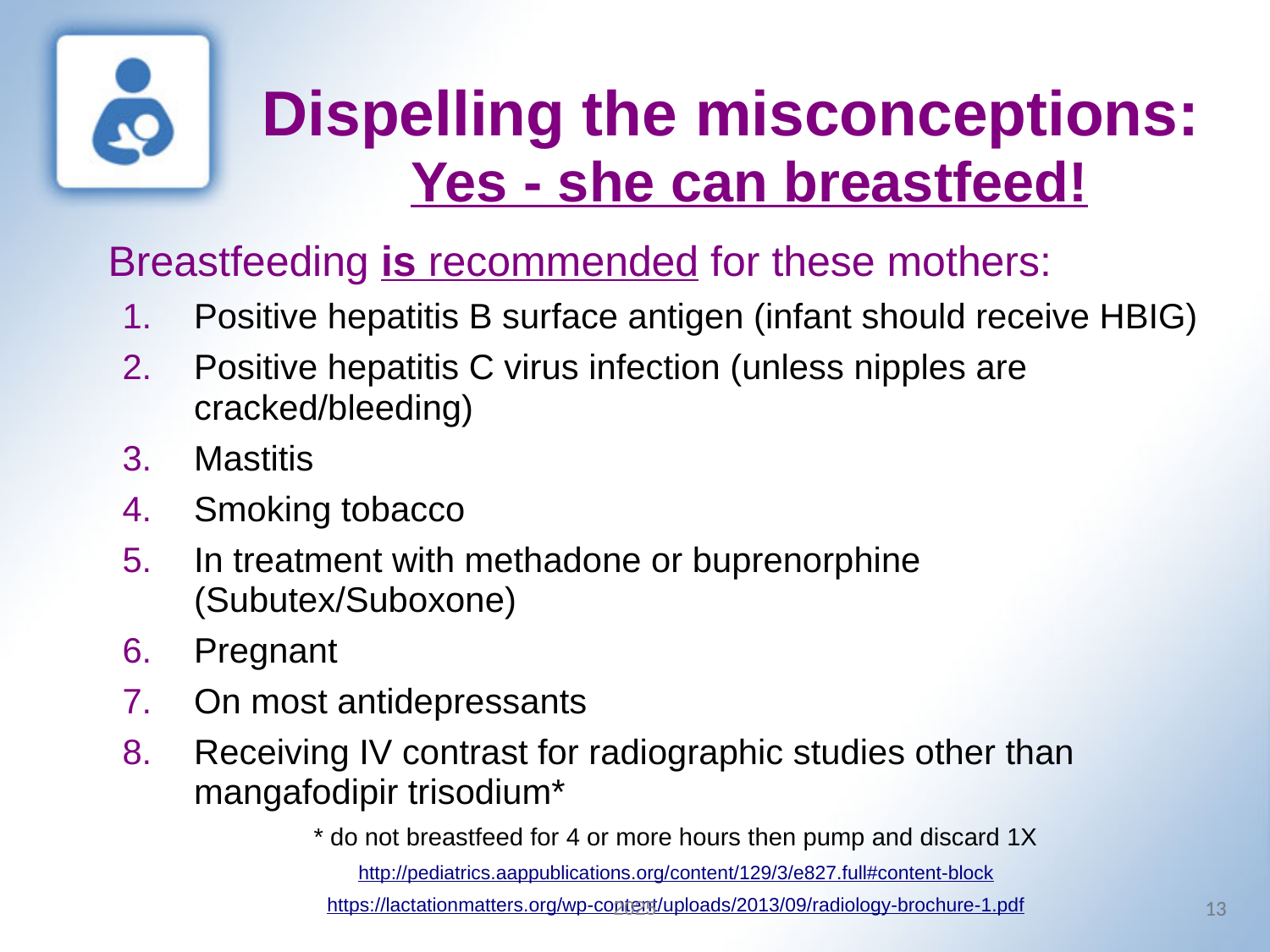

Dispelling the misconceptions:
 Yes - she can breastfeed!
Breastfeeding is recommended for these mothers:
Positive hepatitis B surface antigen (infant should receive HBIG)
Positive hepatitis C virus infection (unless nipples are cracked/bleeding)
Mastitis
Smoking tobacco
In treatment with methadone or buprenorphine (Subutex/Suboxone)
Pregnant
On most antidepressants
Receiving IV contrast for radiographic studies other than mangafodipir trisodium*
* do not breastfeed for 4 or more hours then pump and discard 1X
http://pediatrics.aappublications.org/content/129/3/e827.full#content-block
https://lactationmatters.org/wp-content/uploads/2013/09/radiology-brochure-1.pdf

2025
13
13